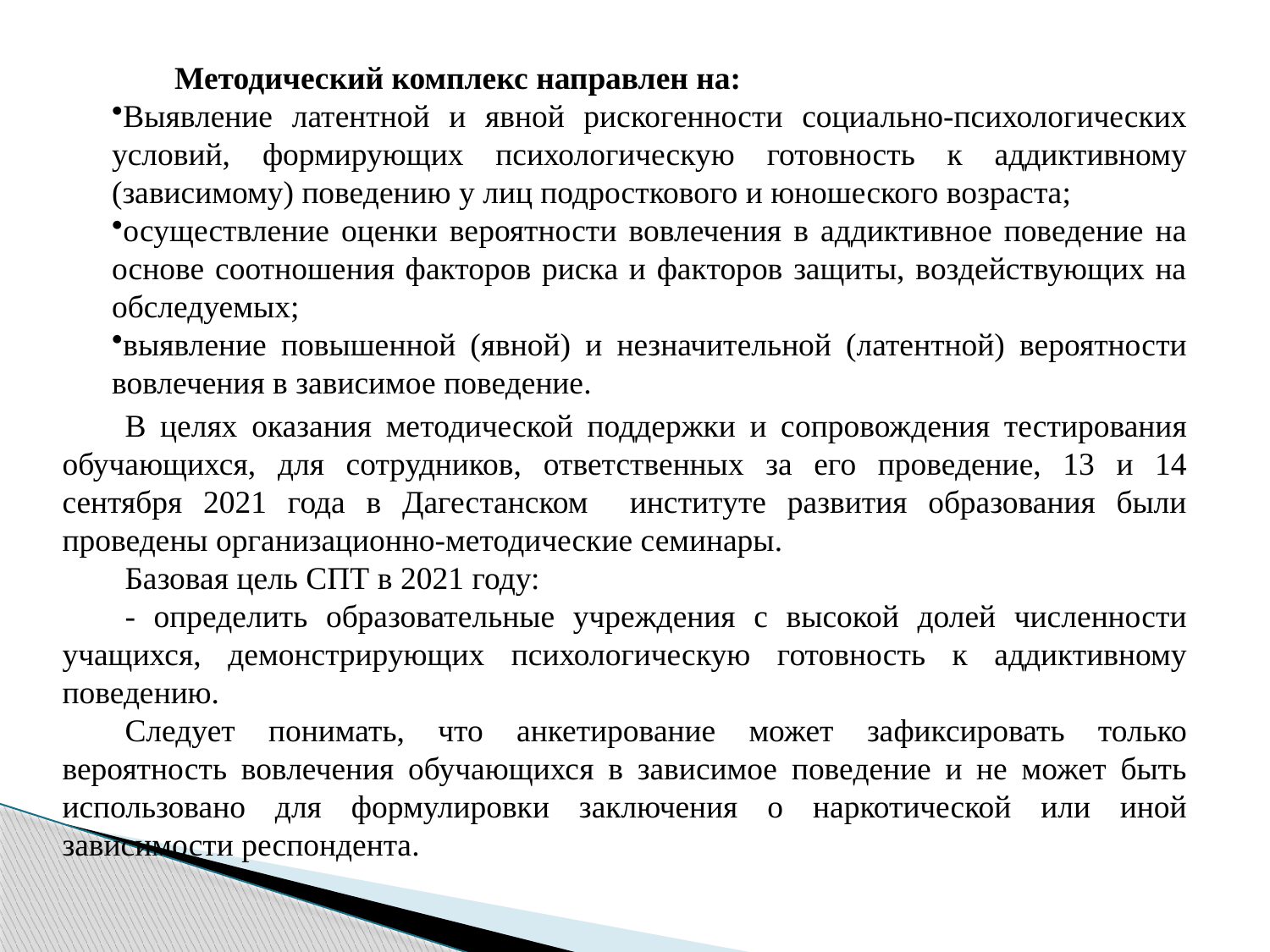

Методический комплекс направлен на:
Выявление латентной и явной рискогенности социально-психологических условий, формирующих психологическую готовность к аддиктивному (зависимому) поведению у лиц подросткового и юношеского возраста;
осуществление оценки вероятности вовлечения в аддиктивное поведение на основе соотношения факторов риска и факторов защиты, воздействующих на обследуемых;
выявление повышенной (явной) и незначительной (латентной) вероятности вовлечения в зависимое поведение.

В целях оказания методической поддержки и сопровождения тестирования обучающихся, для сотрудников, ответственных за его проведение, 13 и 14 сентября 2021 года в Дагестанском  институте развития образования были проведены организационно-методические семинары.
Базовая цель СПТ в 2021 году:
- определить образовательные учреждения с высокой долей численности учащихся, демонстрирующих психологическую готовность к аддиктивному поведению.
Следует понимать, что анкетирование может зафиксировать только вероятность вовлечения обучающихся в зависимое поведение и не может быть использовано для формулировки заключения о наркотической или иной зависимости респондента.